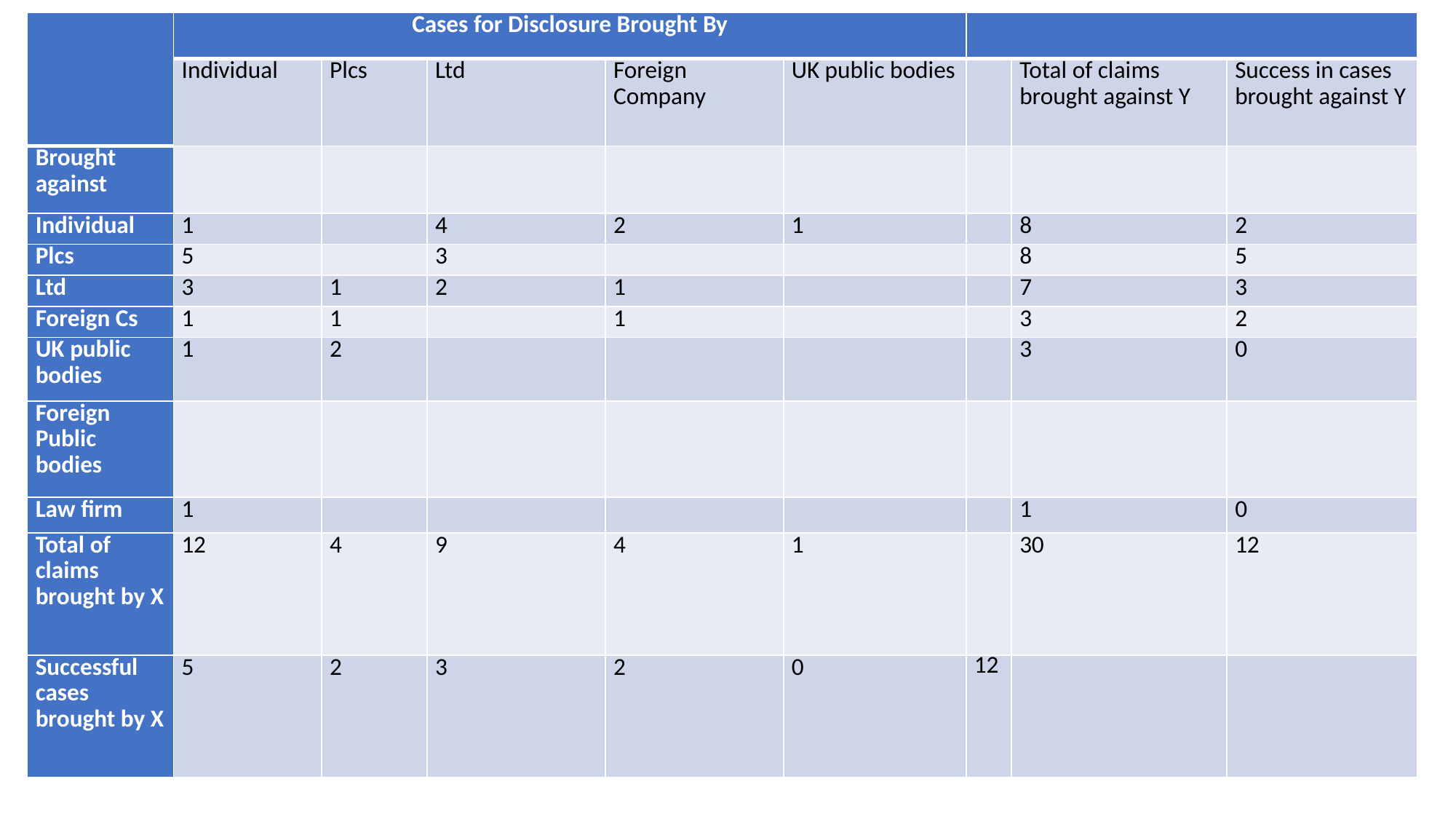

|  | Cases for Disclosure Brought By |  |  |  |  |  |  |  |
| --- | --- | --- | --- | --- | --- | --- | --- | --- |
|  | Individual | Plcs | Ltd | Foreign Company | UK public bodies |  | Total of claims brought against Y | Success in cases brought against Y |
| Brought against |  |  |  |  |  |  |  |  |
| Individual | 1 |  | 4 | 2 | 1 |  | 8 | 2 |
| Plcs | 5 |  | 3 |  |  |  | 8 | 5 |
| Ltd | 3 | 1 | 2 | 1 |  |  | 7 | 3 |
| Foreign Cs | 1 | 1 |  | 1 |  |  | 3 | 2 |
| UK public bodies | 1 | 2 |  |  |  |  | 3 | 0 |
| Foreign Public bodies |  |  |  |  |  |  |  |  |
| Law firm | 1 |  |  |  |  |  | 1 | 0 |
| Total of claims brought by X | 12 | 4 | 9 | 4 | 1 |  | 30 | 12 |
| Successful cases brought by X | 5 | 2 | 3 | 2 | 0 | 12 |  |  |